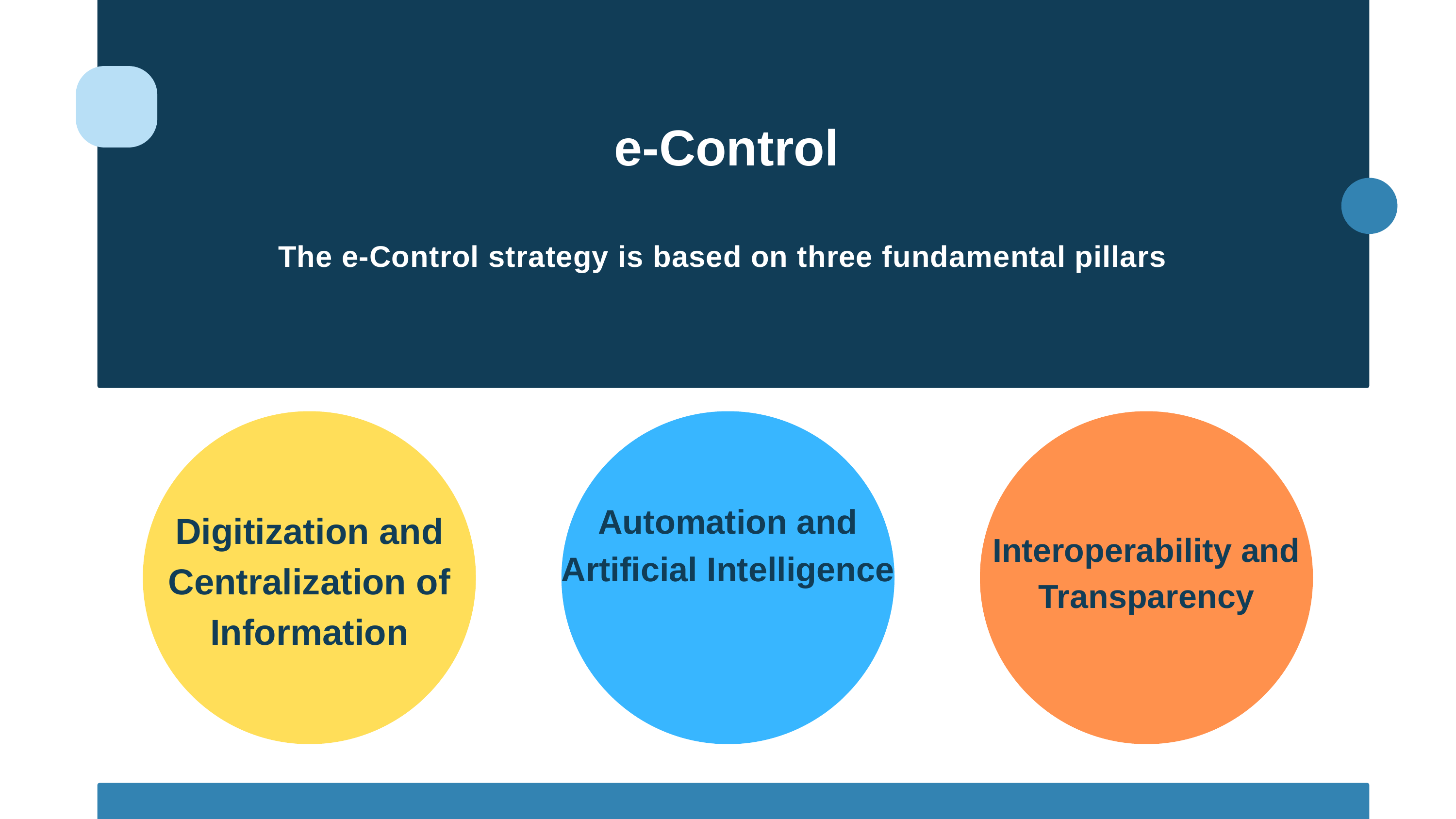

e-Control

The e-Control strategy is based on three fundamental pillars

Automation and Artificial Intelligence
Digitization and Centralization of Information
Interoperability and Transparency